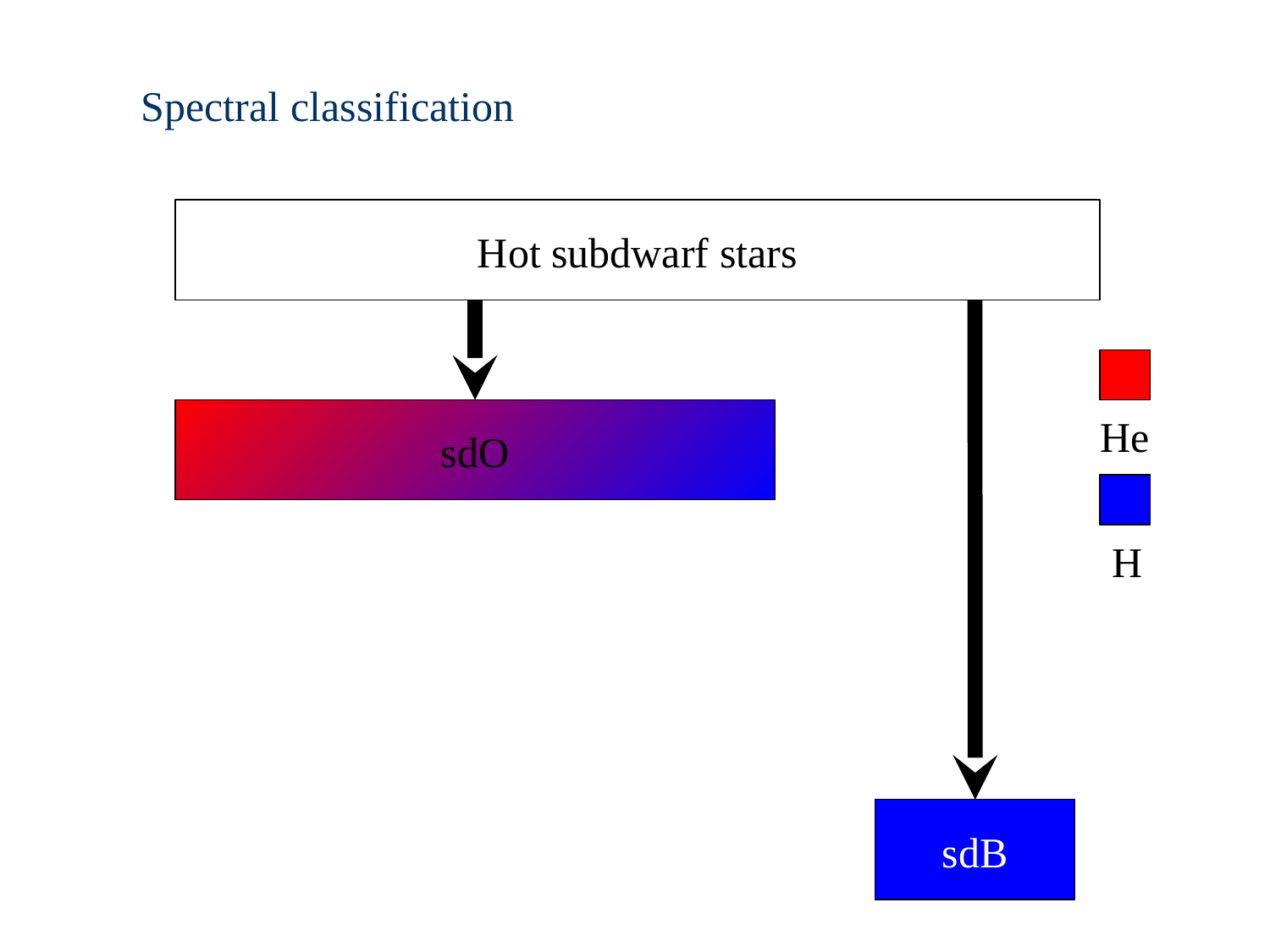

Spectral classification
Hot subdwarf stars

sdO
He

H
sdB